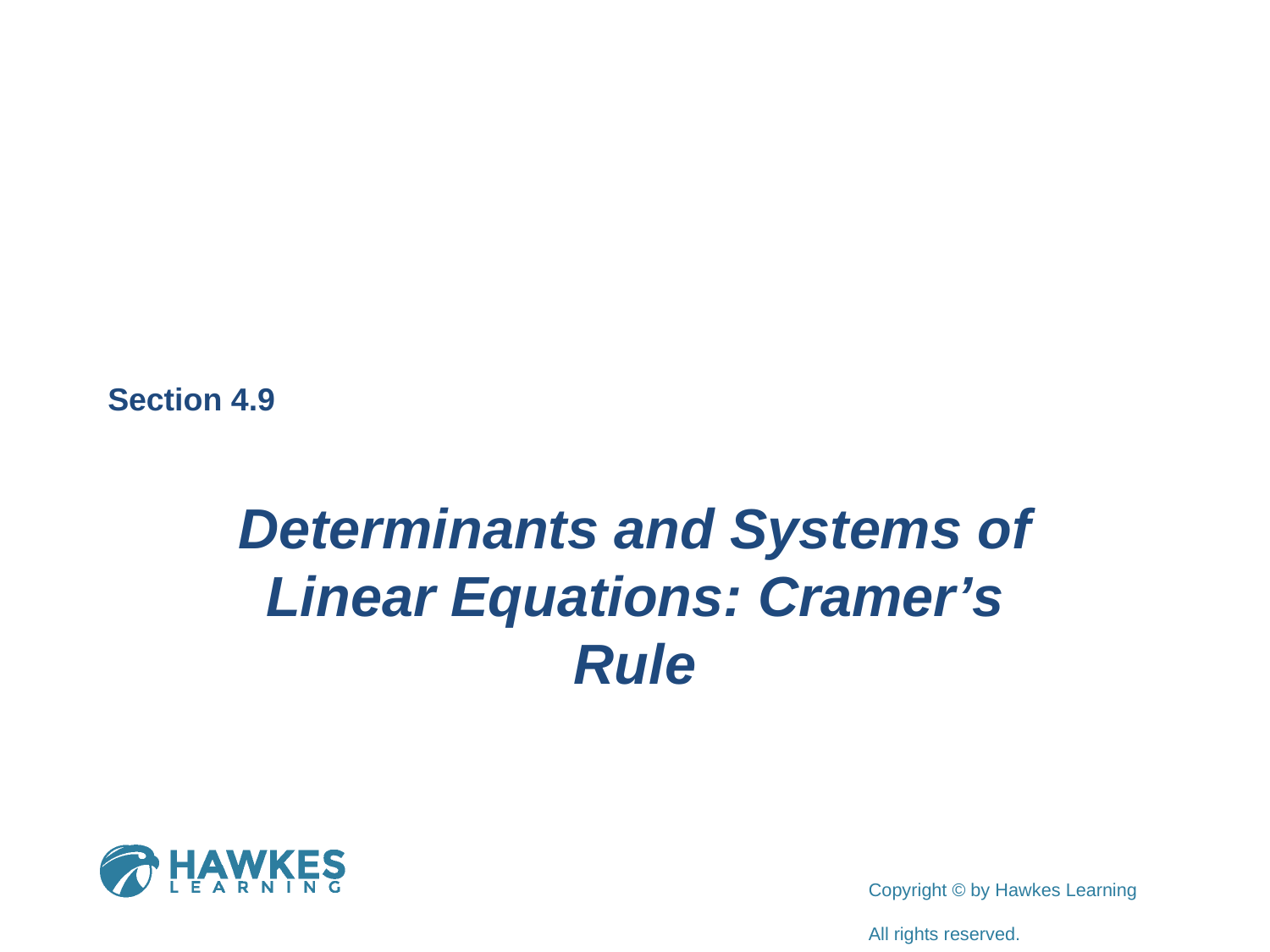

Section 4.9
Determinants and Systems of Linear Equations: Cramer’s Rule